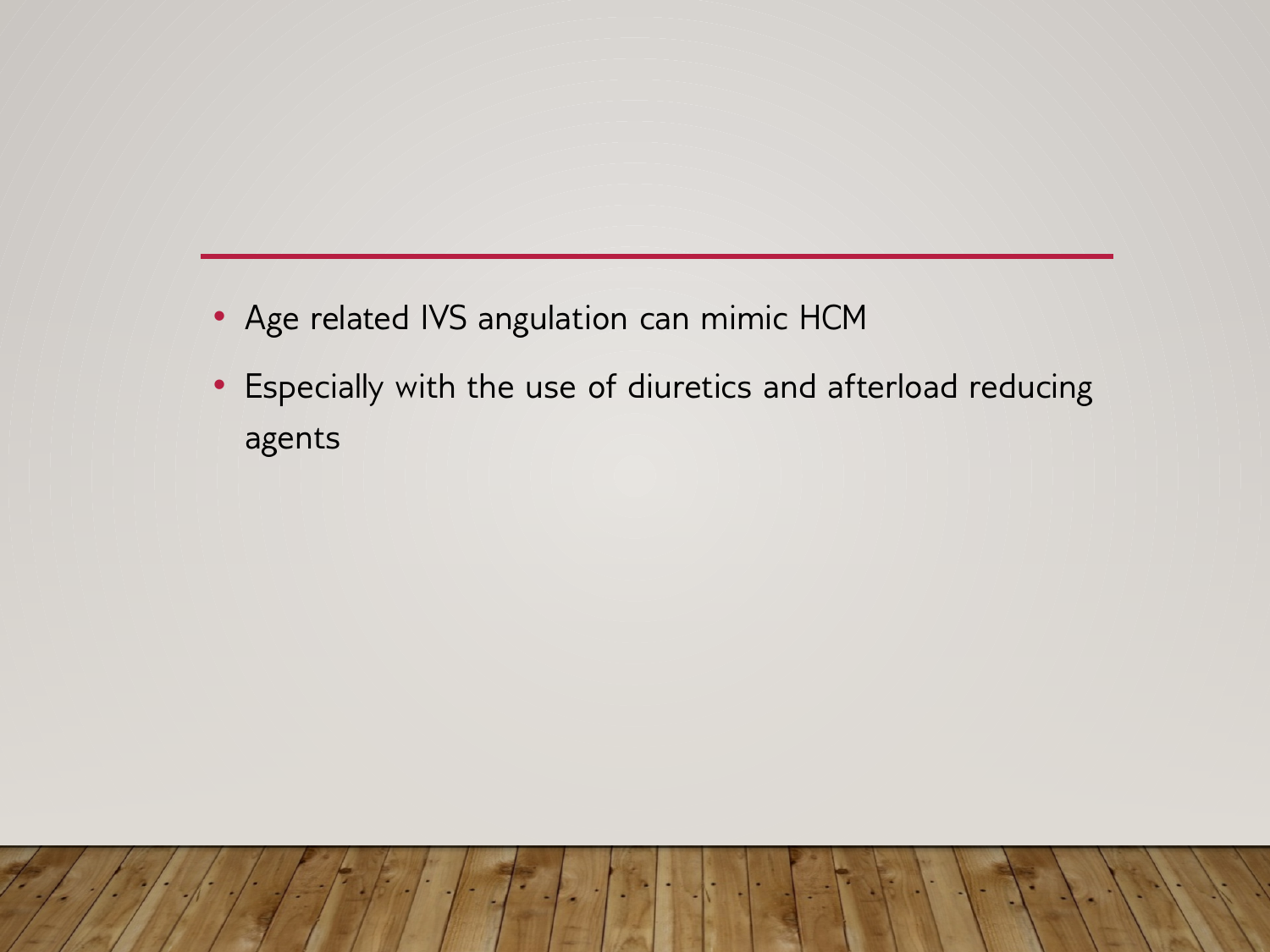

#
Age related IVS angulation can mimic HCM
Especially with the use of diuretics and afterload reducing agents